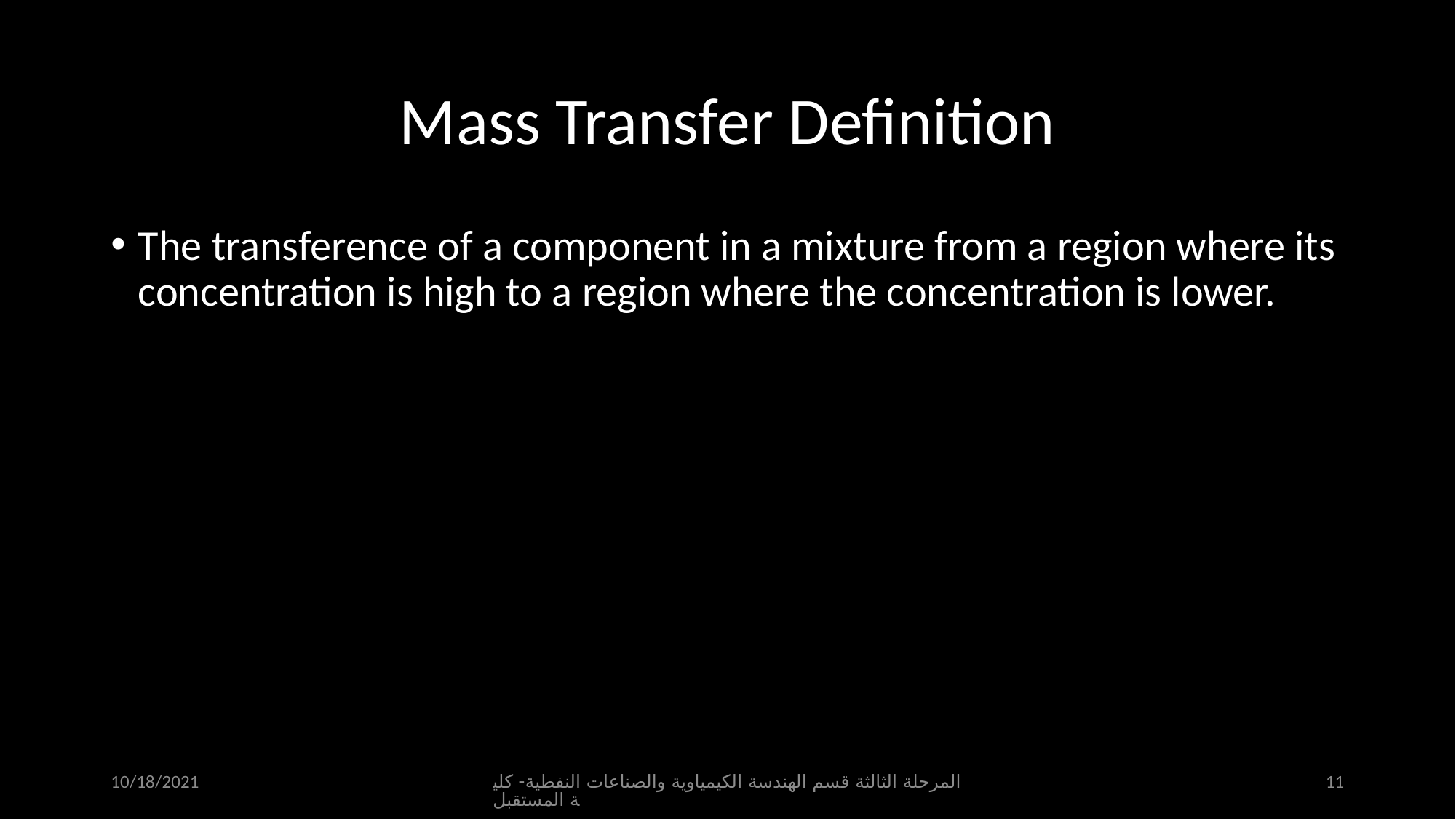

# Mass Transfer Definition
The transference of a component in a mixture from a region where its concentration is high to a region where the concentration is lower.
Mass transfer process can take place in a gas or vapour or in a liquid
10/18/2021
المرحلة الثالثة قسم الهندسة الكيمياوية والصناعات النفطية- كلية المستقبل
11